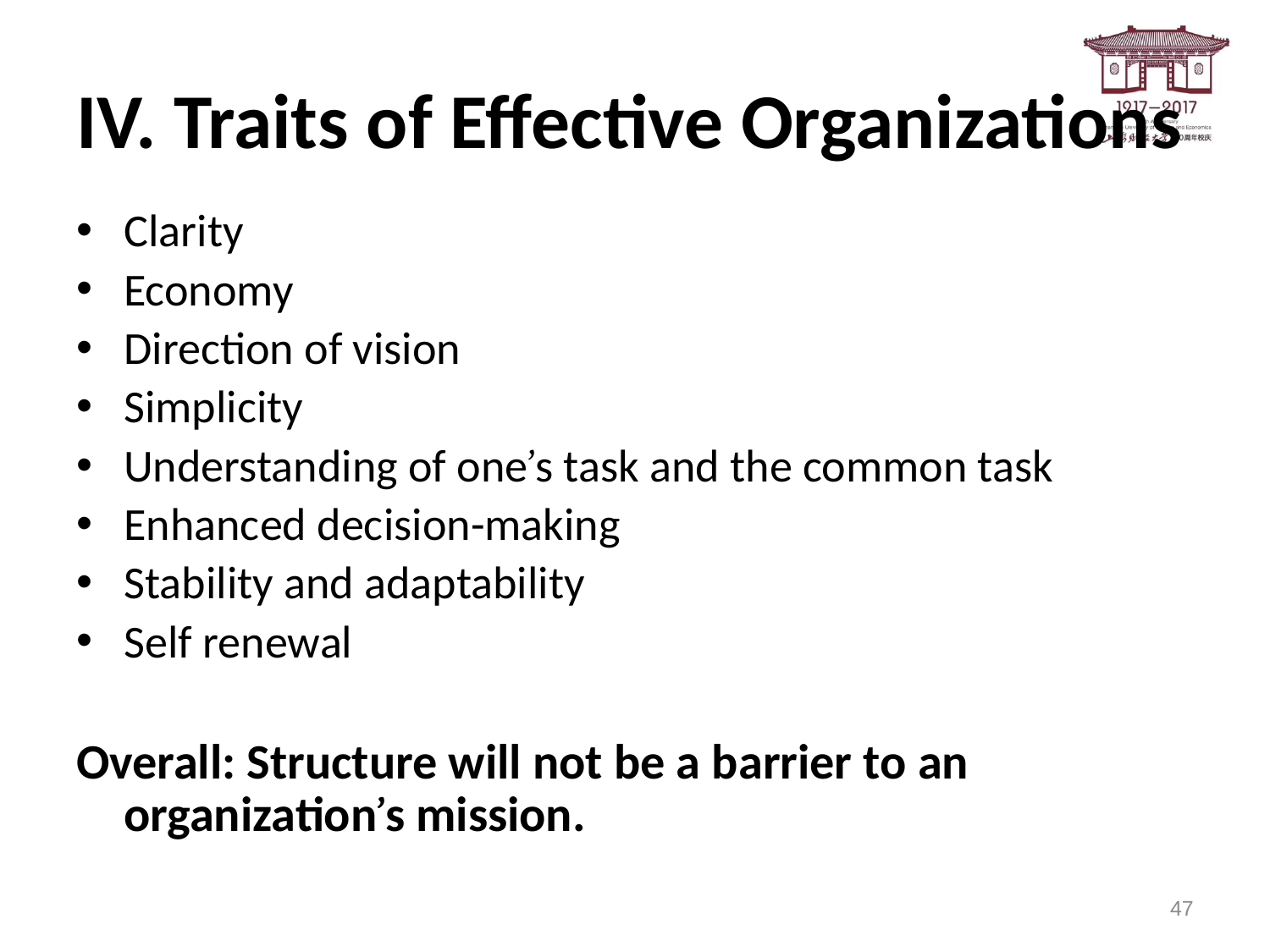

# IV. Traits of Effective Organizations
Clarity
Economy
Direction of vision
Simplicity
Understanding of one’s task and the common task
Enhanced decision-making
Stability and adaptability
Self renewal

Overall: Structure will not be a barrier to an organization’s mission.
47